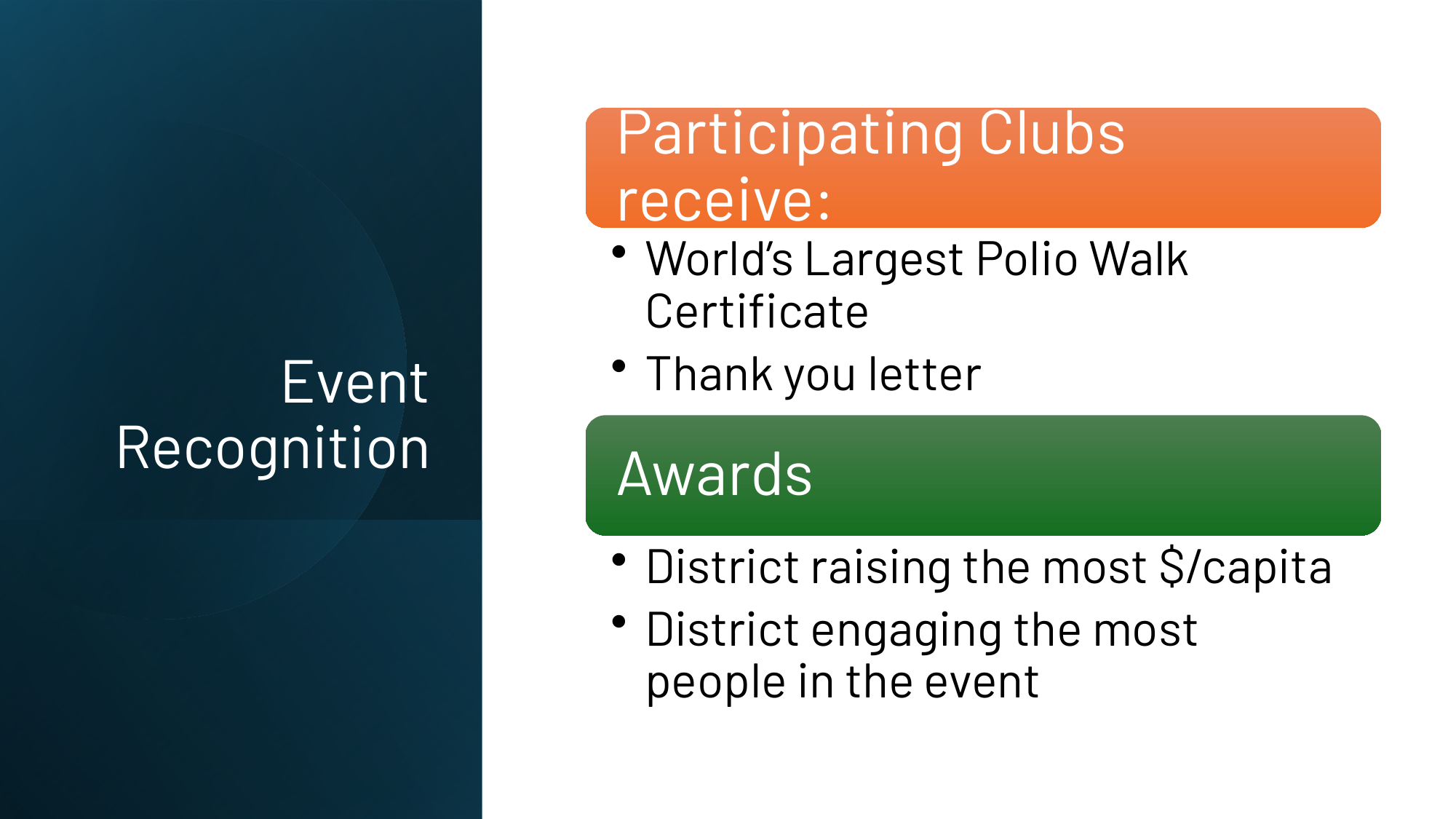

Participating Clubs receive:
World’s Largest Polio Walk Certificate
Thank you letter
Awards
District raising the most $/capita
District engaging the most people in the event

# Event Recognition